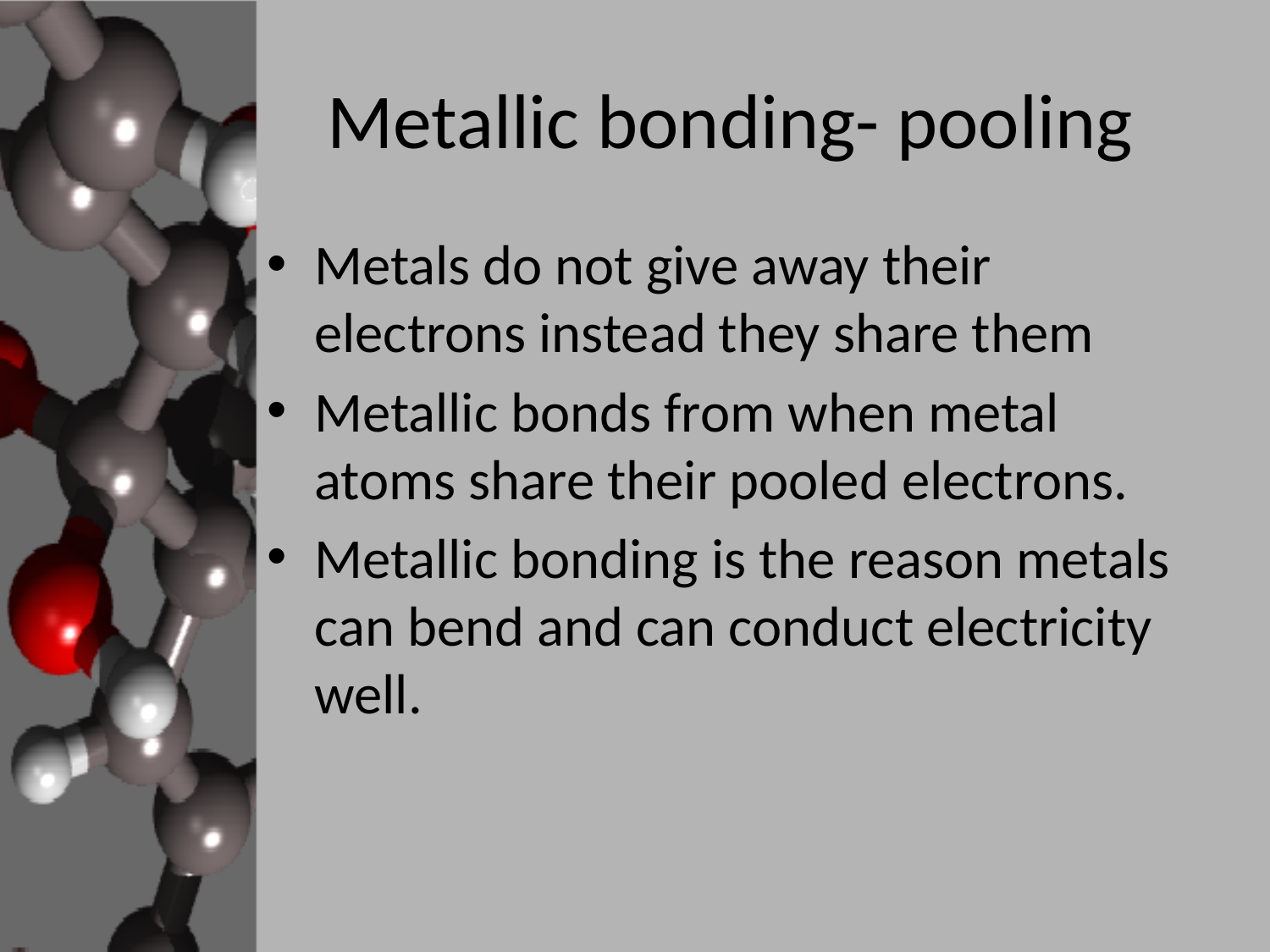

# Metallic bonding- pooling
Metals do not give away their electrons instead they share them
Metallic bonds from when metal atoms share their pooled electrons.
Metallic bonding is the reason metals can bend and can conduct electricity well.